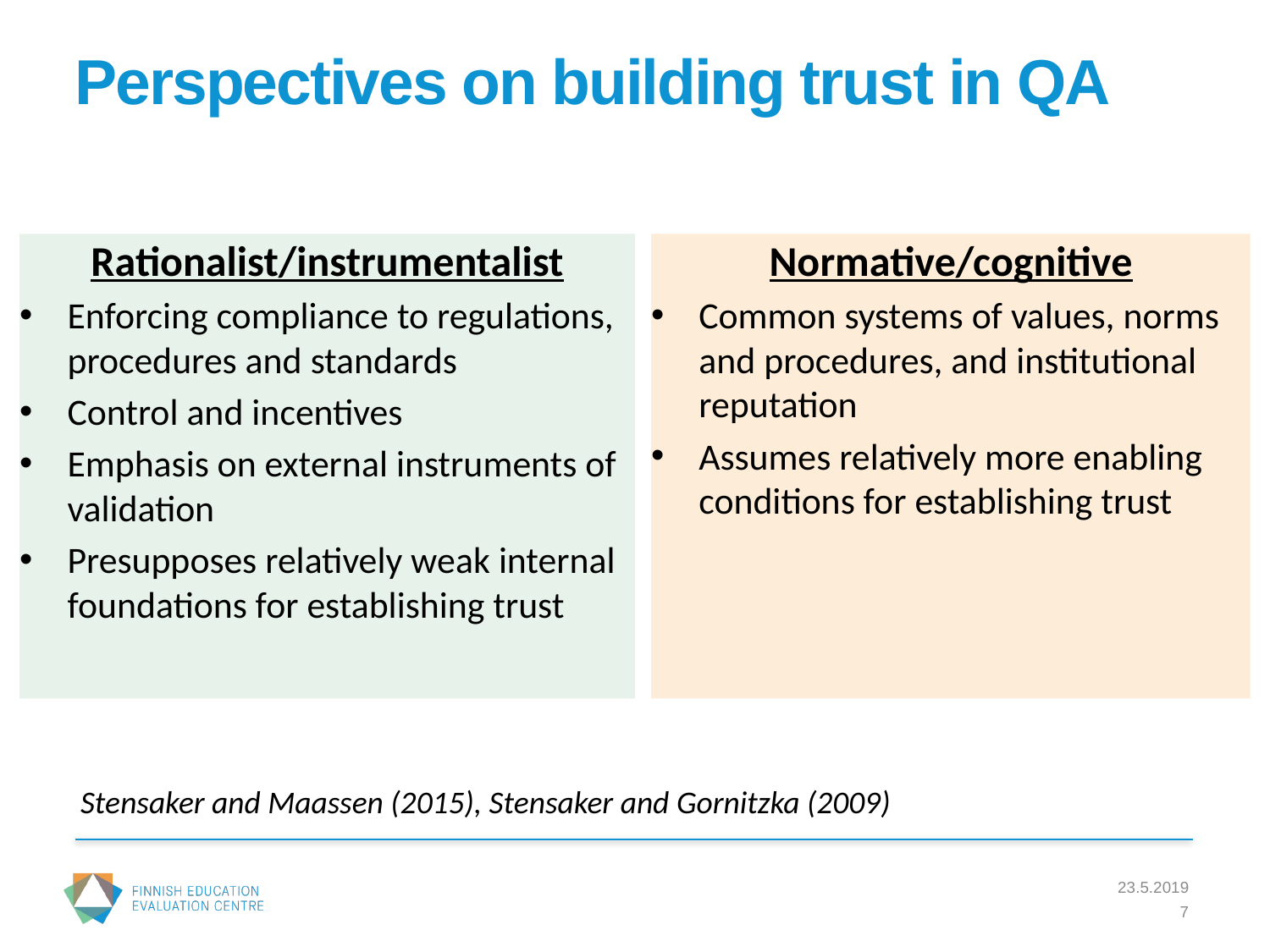

# Perspectives on building trust in QA
Rationalist/instrumentalist
Enforcing compliance to regulations, procedures and standards
Control and incentives
Emphasis on external instruments of validation
Presupposes relatively weak internal foundations for establishing trust

Normative/cognitive
Common systems of values, norms and procedures, and institutional reputation
Assumes relatively more enabling conditions for establishing trust

Stensaker and Maassen (2015), Stensaker and Gornitzka (2009)
23.5.2019
7